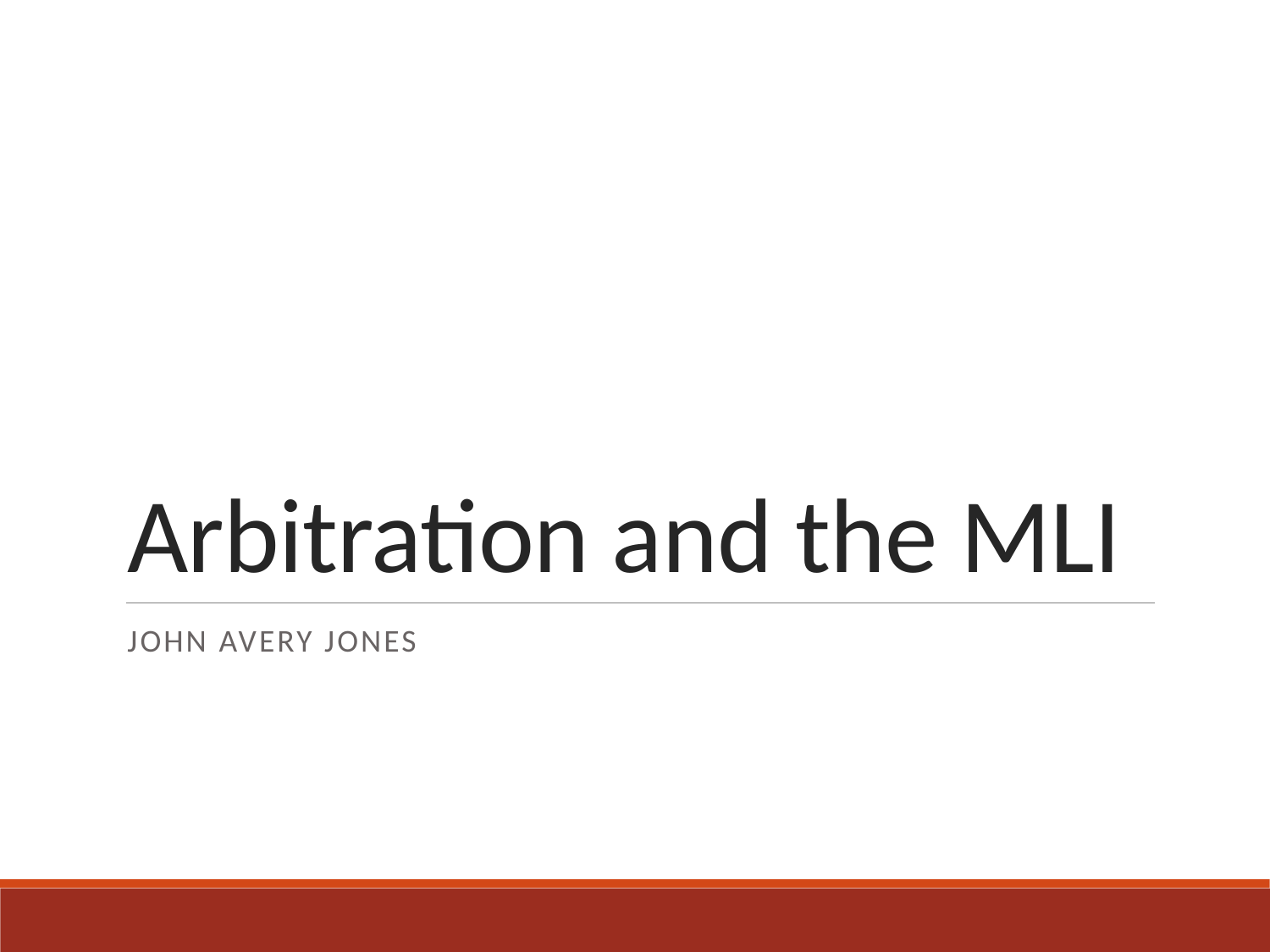

# Arbitration and the MLI
John Avery Jones